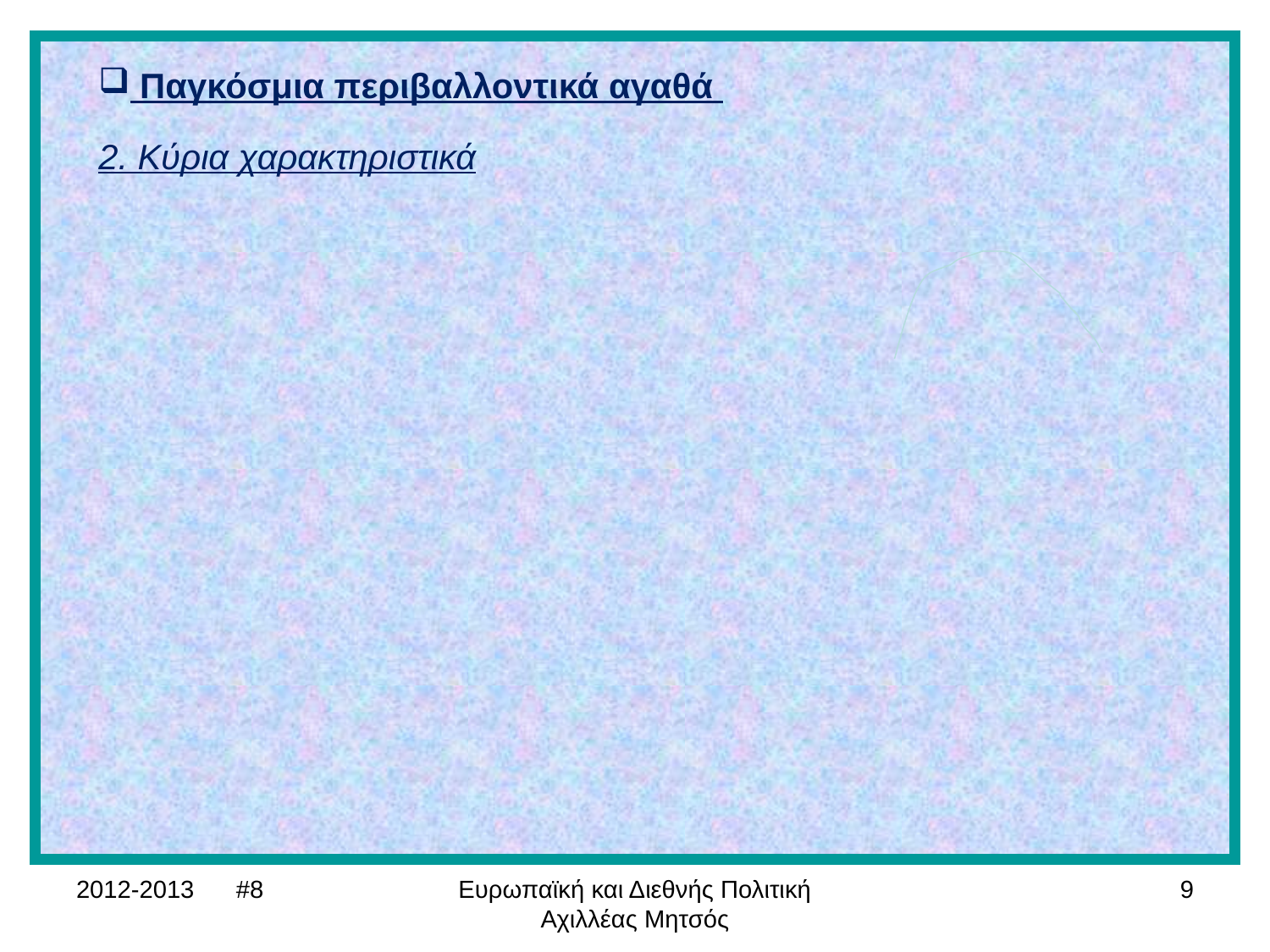

Παγκόσμια περιβαλλοντικά αγαθά
2. Κύρια χαρακτηριστικά

2012-2013      #8
Ευρωπαϊκή και Διεθνής Πολιτική Αχιλλέας Μητσός
9